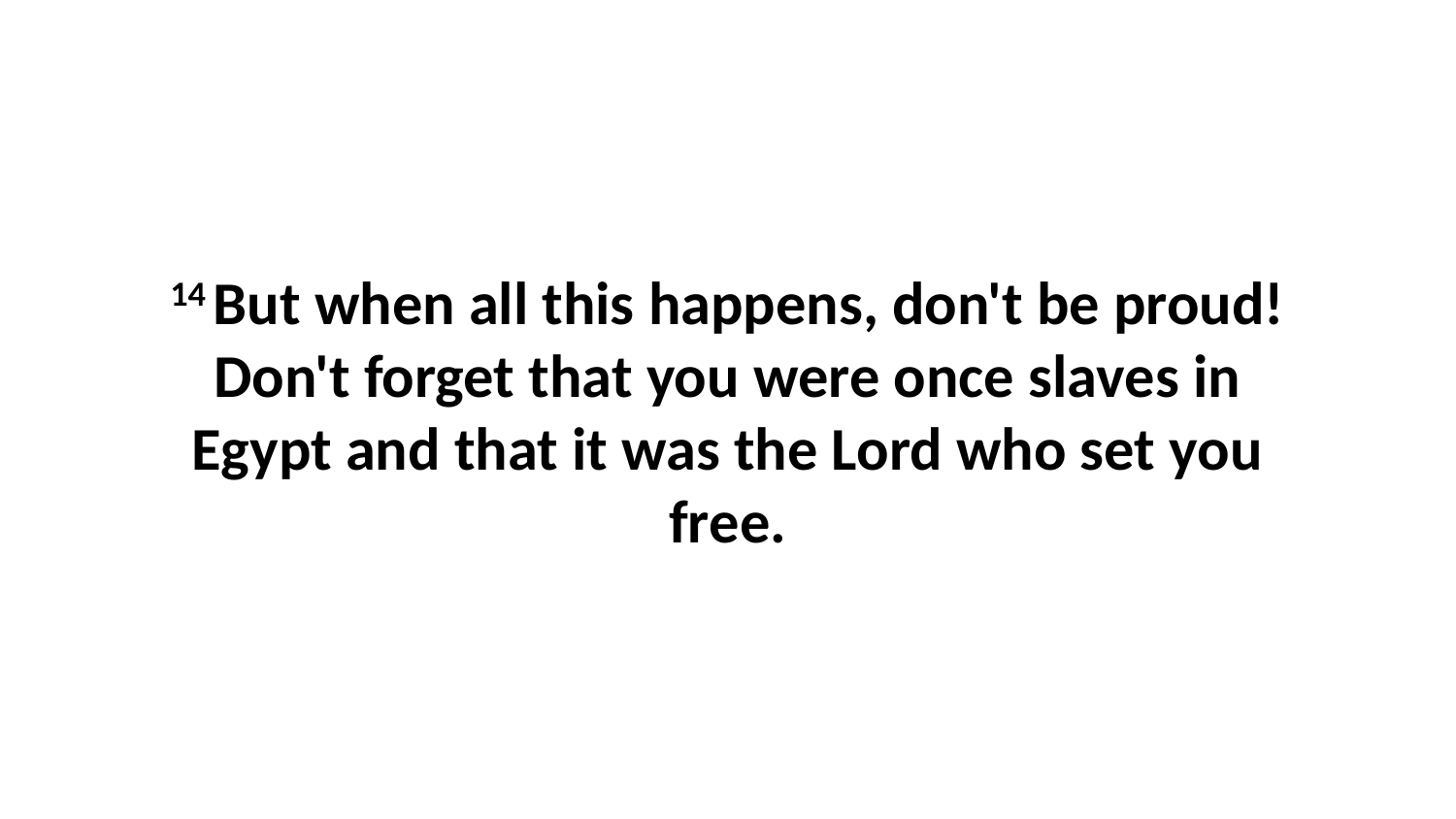

14 But when all this happens, don't be proud! Don't forget that you were once slaves in Egypt and that it was the Lord who set you free.